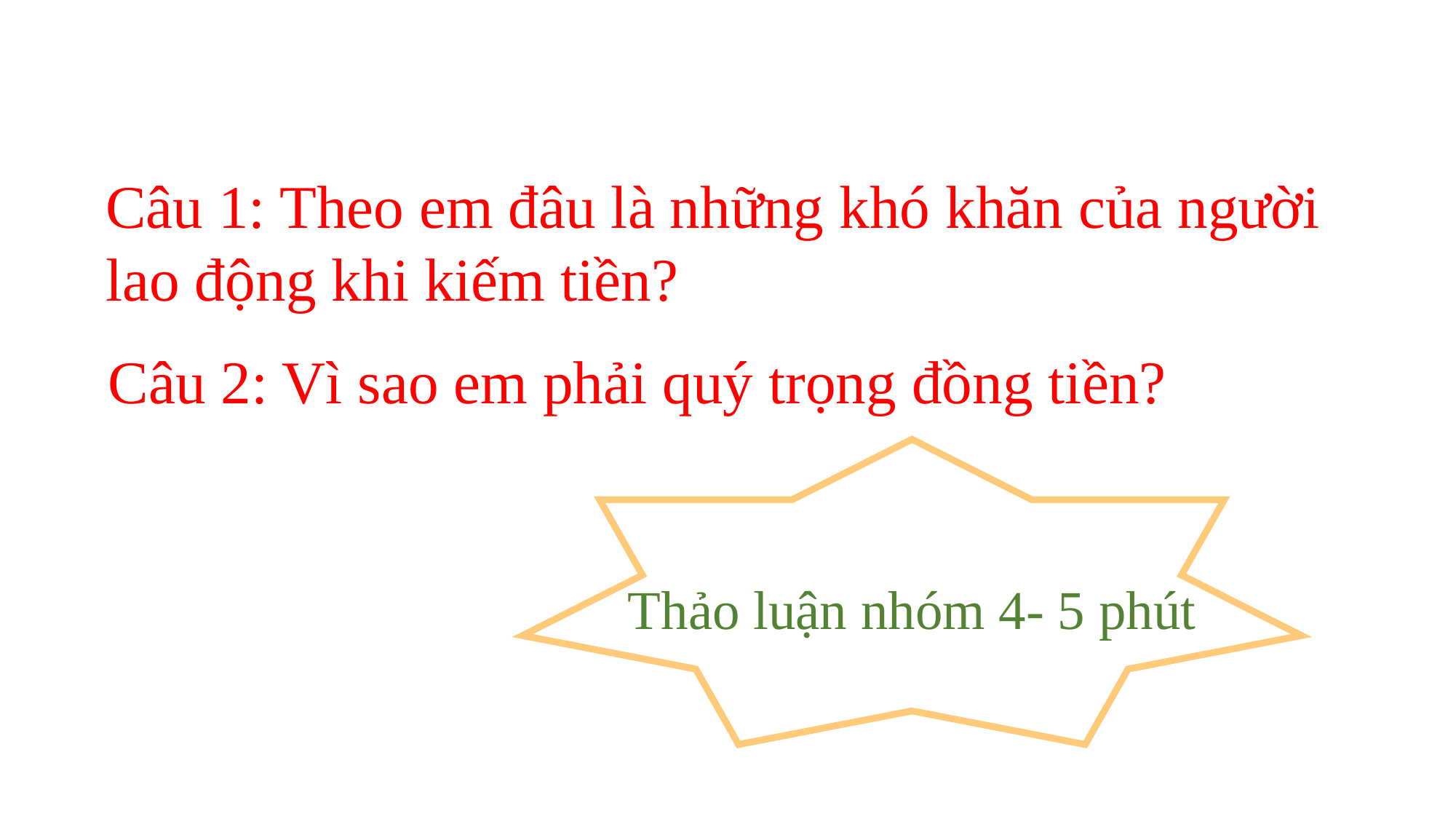

Câu 1: Theo em đâu là những khó khăn của người
lao động khi kiếm tiền?
Câu 2: Vì sao em phải quý trọng đồng tiền?

Thảo luận nhóm 4- 5 phút